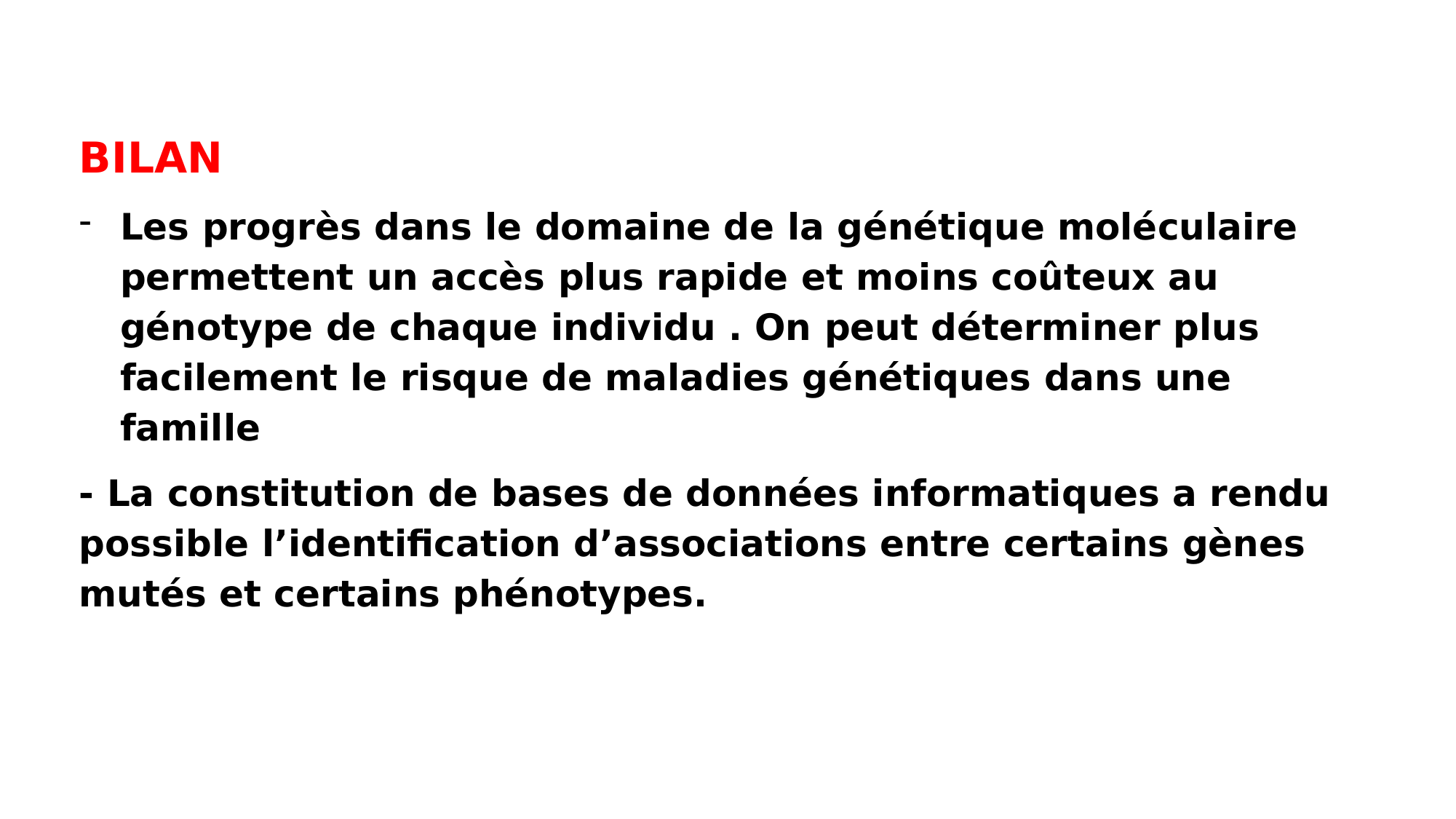

BILAN
Les progrès dans le domaine de la génétique moléculaire  permettent un accès plus rapide et moins coûteux au génotype de chaque individu . On peut déterminer plus facilement le risque de maladies génétiques dans une famille
- La constitution de bases de données informatiques a rendu possible l’identification d’associations entre certains gènes mutés et certains phénotypes.